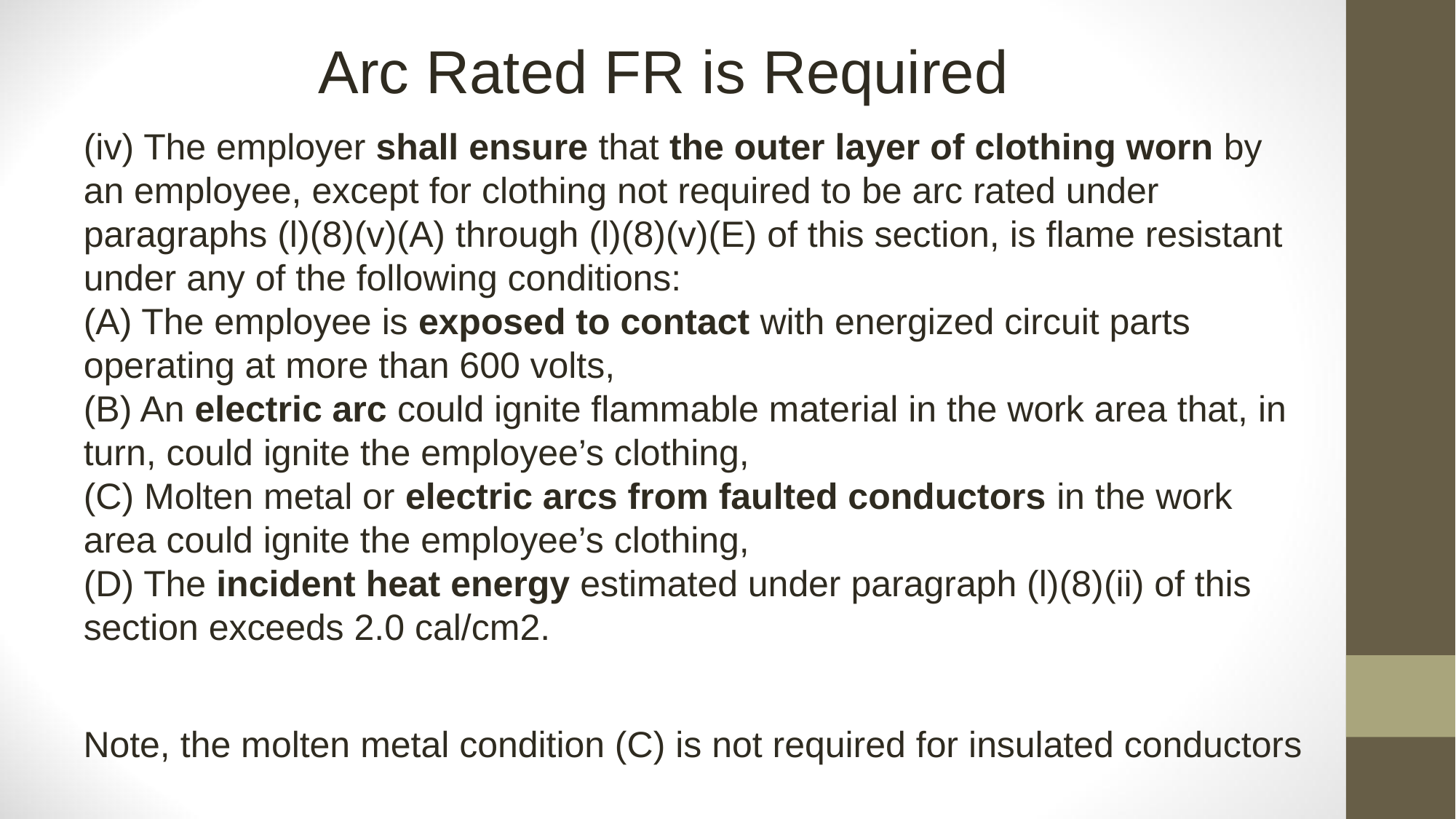

Arc Rated FR is Required
(iv) The employer shall ensure that the outer layer of clothing worn by an employee, except for clothing not required to be arc rated under paragraphs (l)(8)(v)(A) through (l)(8)(v)(E) of this section, is flame resistant under any of the following conditions:
(A) The employee is exposed to contact with energized circuit parts operating at more than 600 volts,
(B) An electric arc could ignite flammable material in the work area that, in turn, could ignite the employee’s clothing,
(C) Molten metal or electric arcs from faulted conductors in the work area could ignite the employee’s clothing,
(D) The incident heat energy estimated under paragraph (l)(8)(ii) of this section exceeds 2.0 cal/cm2.
Note, the molten metal condition (C) is not required for insulated conductors